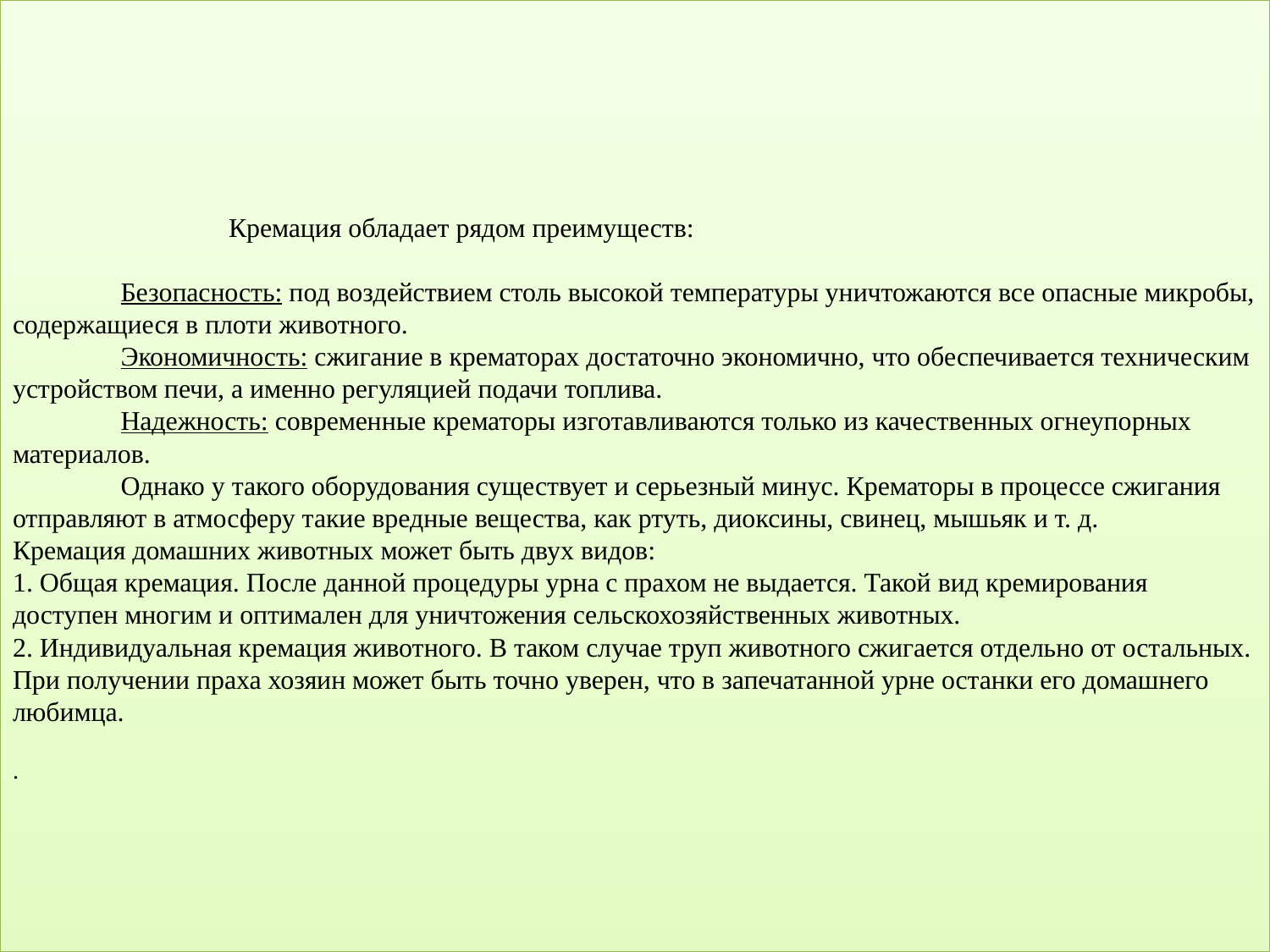

# Кремация обладает рядом преимуществ: Безопасность: под воздействием столь высокой температуры уничтожаются все опасные микробы, содержащиеся в плоти животного. Экономичность: сжигание в крематорах достаточно экономично, что обеспечивается техническим устройством печи, а именно регуляцией подачи топлива. Надежность: современные крематоры изготавливаются только из качественных огнеупорных материалов. Однако у такого оборудования существует и серьезный минус. Крематоры в процессе сжигания отправляют в атмосферу такие вредные вещества, как ртуть, диоксины, свинец, мышьяк и т. д. Кремация домашних животных может быть двух видов: 1. Общая кремация. После данной процедуры урна с прахом не выдается. Такой вид кремирования доступен многим и оптимален для уничтожения сельскохозяйственных животных. 2. Индивидуальная кремация животного. В таком случае труп животного сжигается отдельно от остальных. При получении праха хозяин может быть точно уверен, что в запечатанной урне останки его домашнего любимца. .